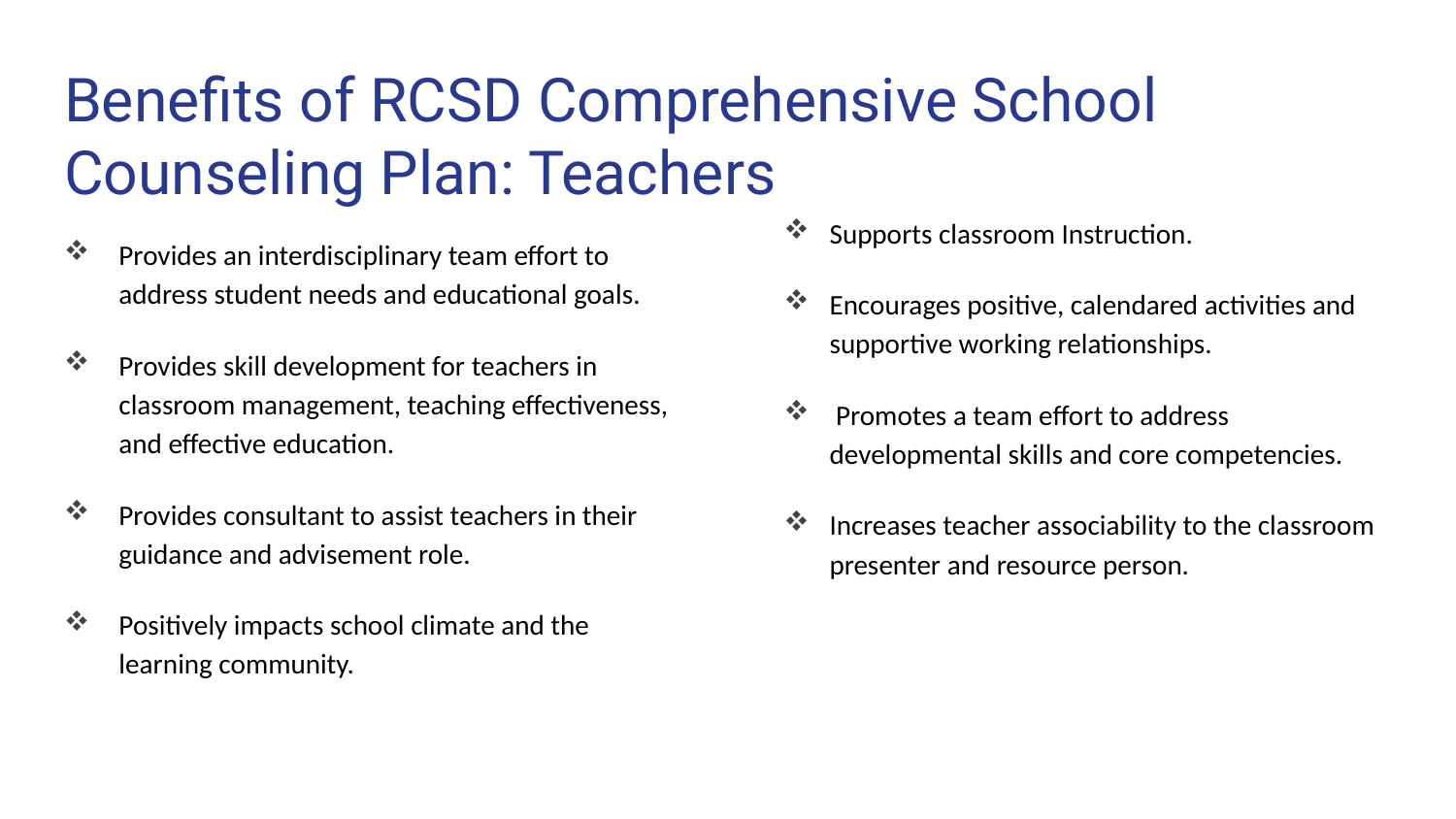

# Benefits of RCSD Comprehensive School Counseling Plan: Teachers
Supports classroom Instruction.
Encourages positive, calendared activities and supportive working relationships.
 Promotes a team effort to address developmental skills and core competencies.
Increases teacher associability to the classroom presenter and resource person.

Provides an interdisciplinary team effort to address student needs and educational goals.
Provides skill development for teachers in classroom management, teaching effectiveness, and effective education.
Provides consultant to assist teachers in their guidance and advisement role.
Positively impacts school climate and the learning community.